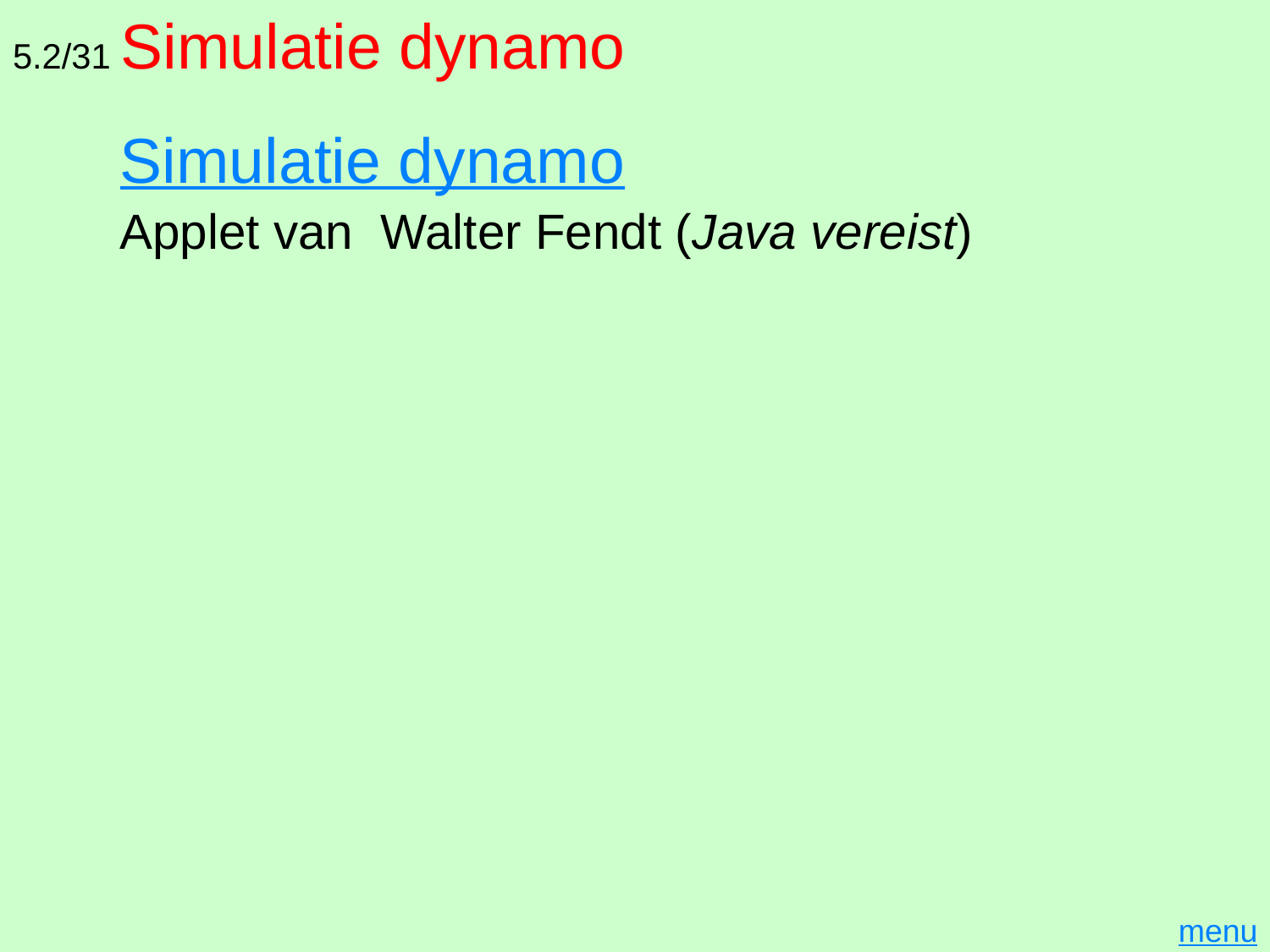

5.2/31 Simulatie dynamo
Simulatie dynamo
Applet van  Walter Fendt (Java vereist)
menu